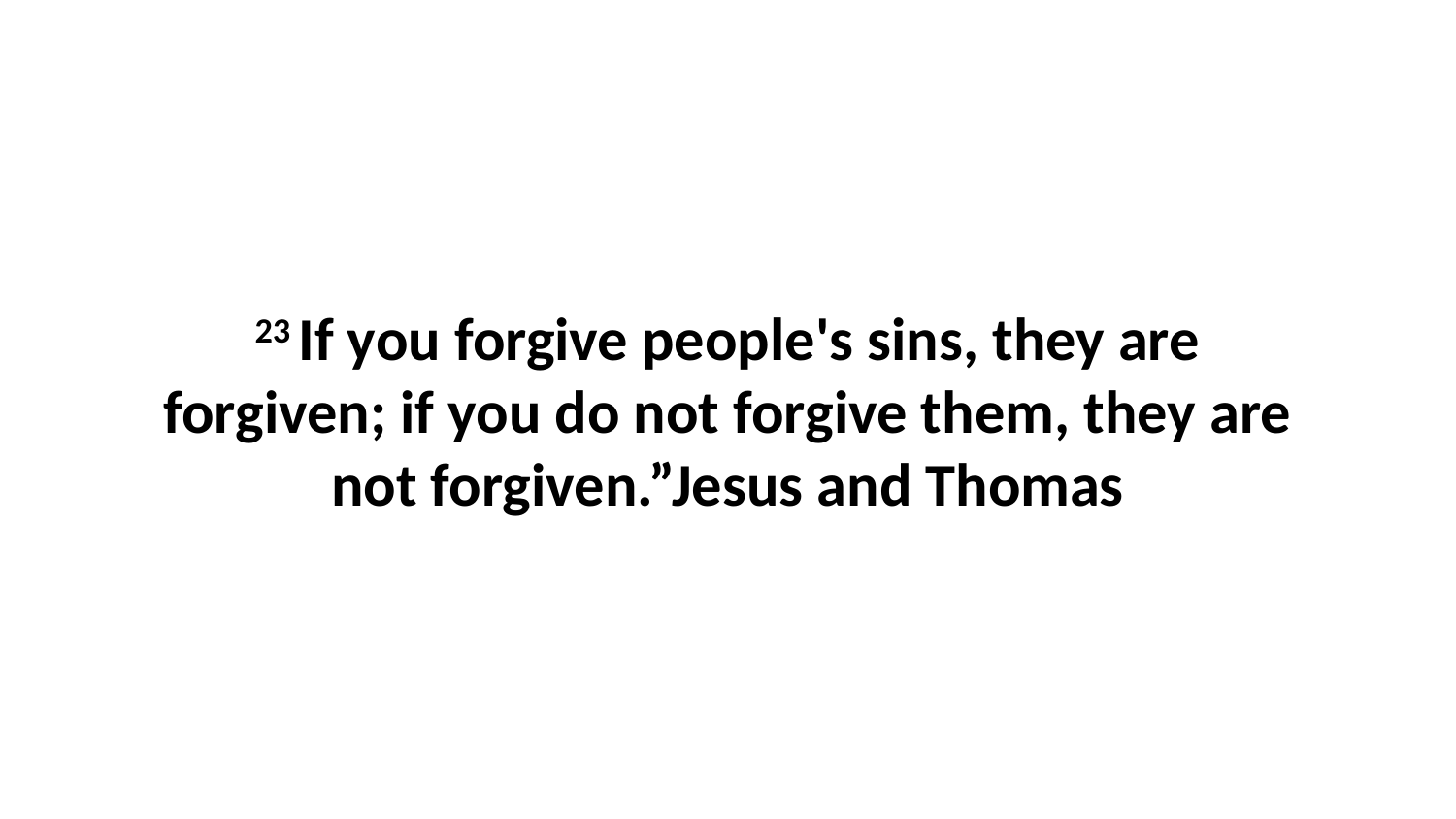

23 If you forgive people's sins, they are forgiven; if you do not forgive them, they are not forgiven.”Jesus and Thomas